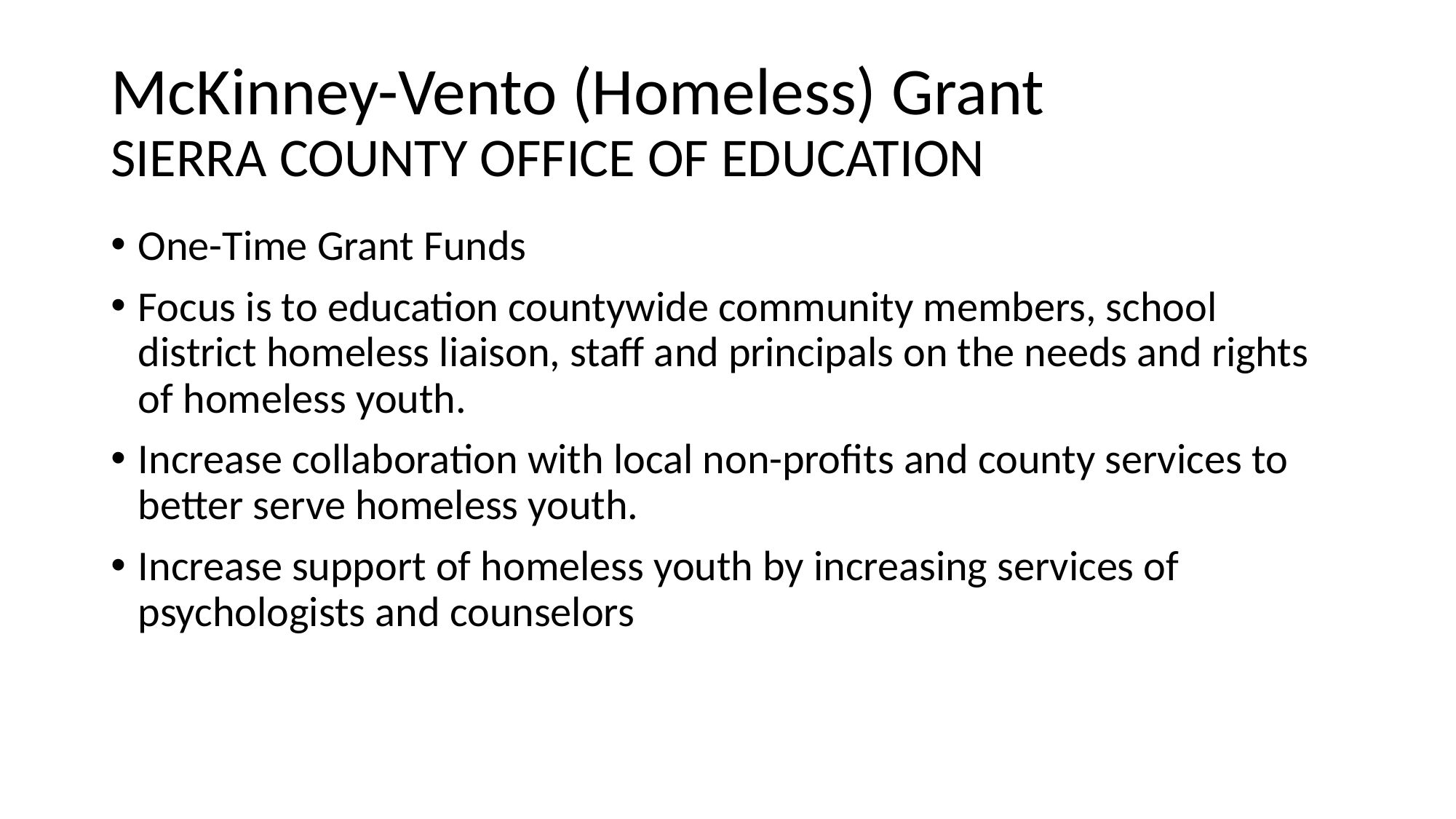

# McKinney-Vento (Homeless) Grant SIERRA COUNTY OFFICE OF EDUCATION
One-Time Grant Funds
Focus is to education countywide community members, school district homeless liaison, staff and principals on the needs and rights of homeless youth.
Increase collaboration with local non-profits and county services to better serve homeless youth.
Increase support of homeless youth by increasing services of psychologists and counselors